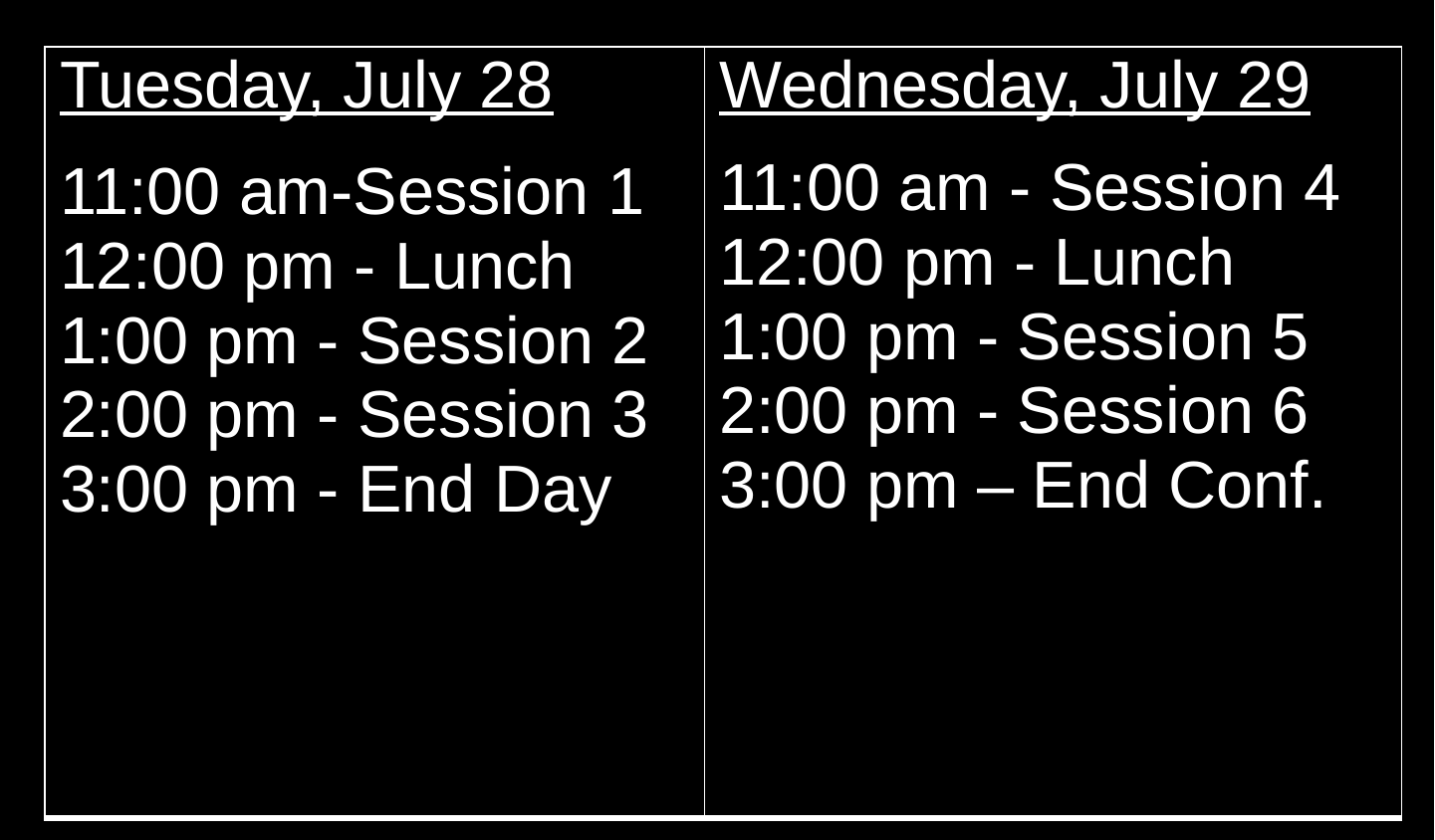

| Tuesday, July 28 11:00 am-Session 1 12:00 pm - Lunch 1:00 pm - Session 2 2:00 pm - Session 3 3:00 pm - End Day | Wednesday, July 29 11:00 am - Session 4 12:00 pm - Lunch 1:00 pm - Session 5 2:00 pm - Session 6 3:00 pm – End Conf. |
| --- | --- |